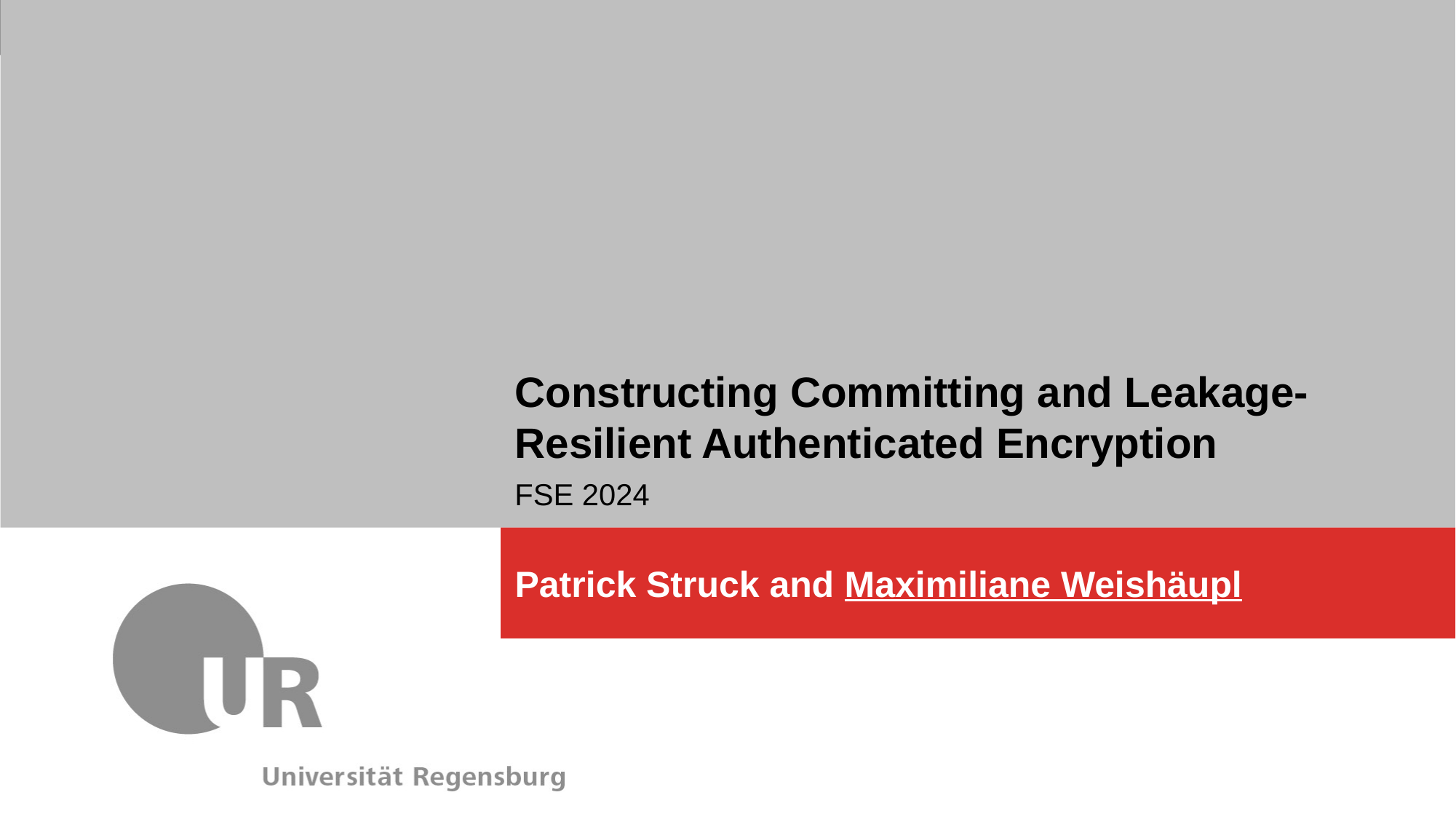

Constructing Committing and Leakage-Resilient Authenticated Encryption

Patrick Struck and Maximiliane Weishäupl